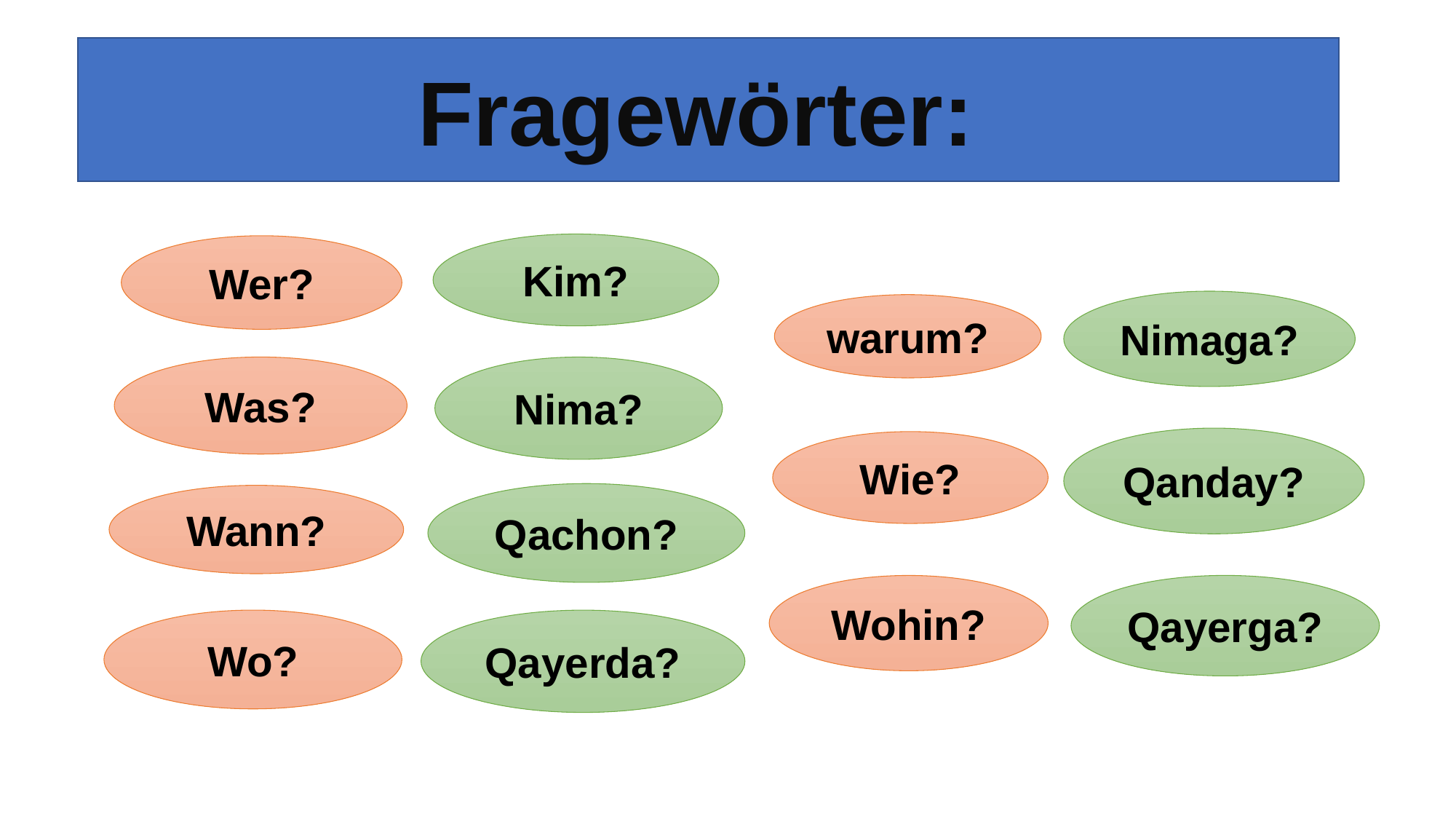

Fragewörter:

Kim?
Wer?
Nimaga?
warum?
Was?
Nima?
Qanday?
Wie?
Qachon?
Wann?
Wohin?
Qayerga?
Wo?
Qayerda?